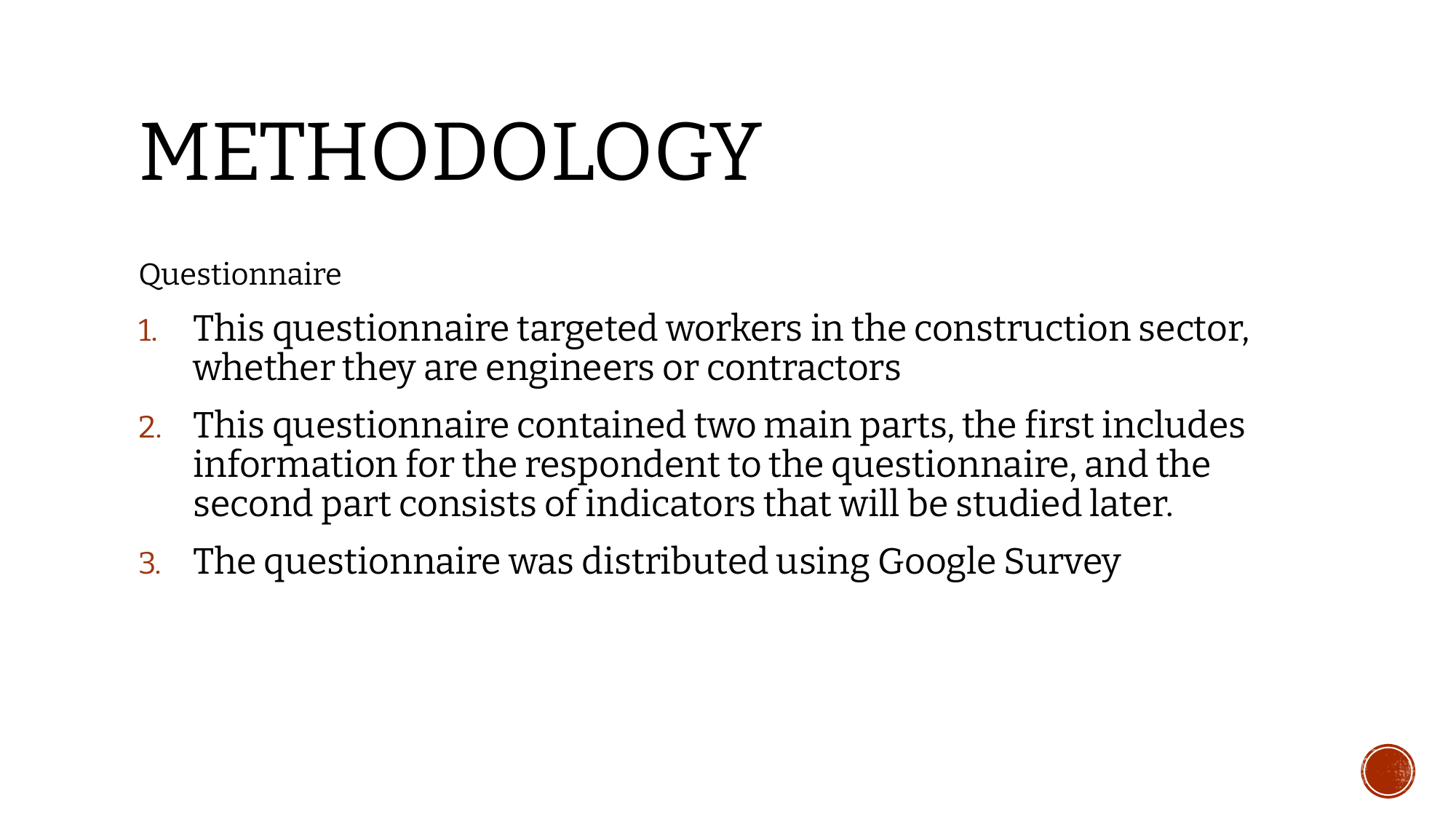

# Methodology
Questionnaire
This questionnaire targeted workers in the construction sector, whether they are engineers or contractors
This questionnaire contained two main parts, the first includes information for the respondent to the questionnaire, and the second part consists of indicators that will be studied later.
The questionnaire was distributed using Google Survey